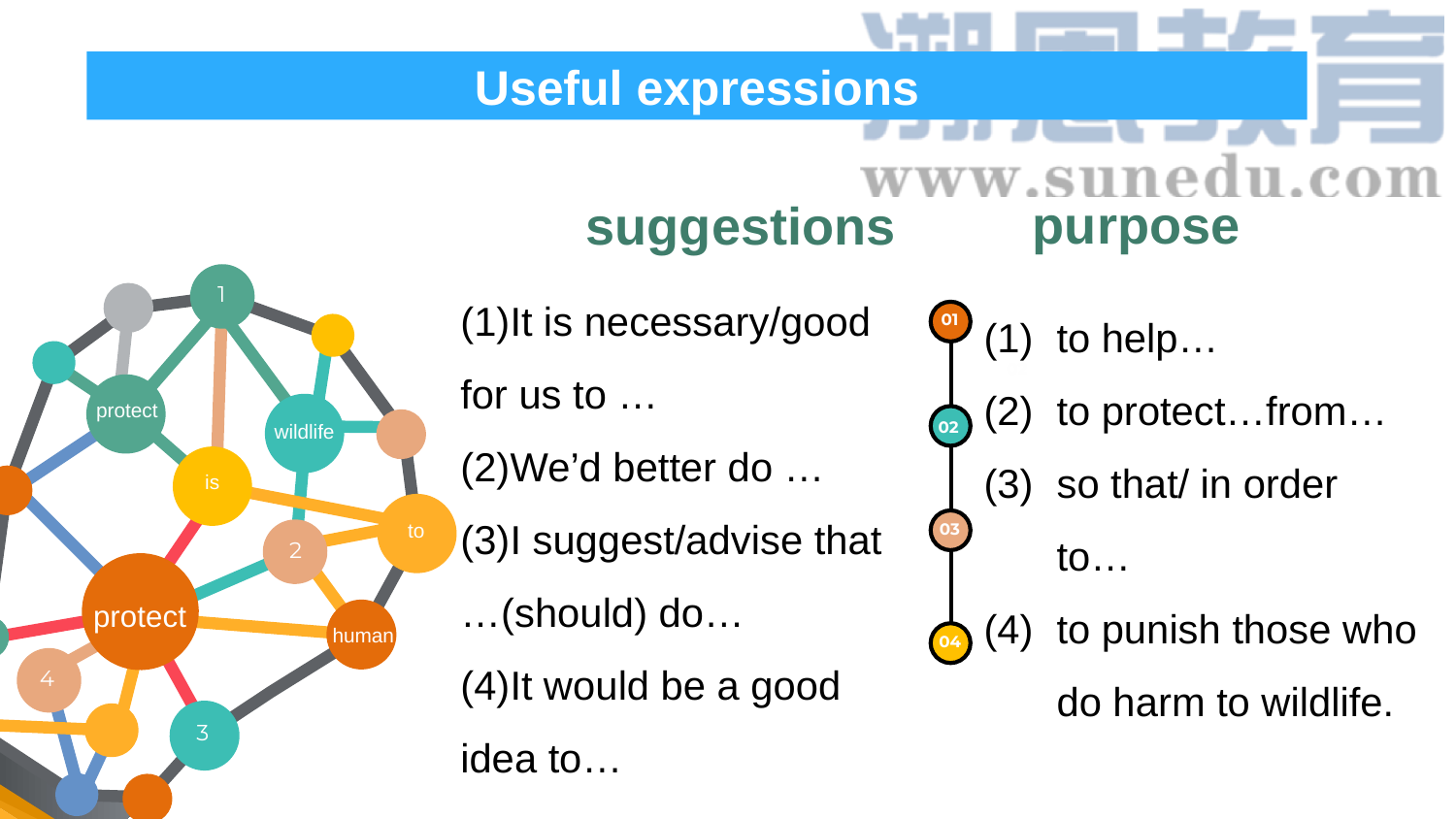

Useful expressions
purpose
suggestions

(1)It is necessary/good for us to …
(2)We’d better do …
(3)I suggest/advise that …(should) do…
(4)It would be a good idea to…
1
to help…
to protect…from…
so that/ in order to…
to punish those who do harm to wildlife.

01
02
protect

02
wildlife
is

to
03
2
protect
human

04
4
3